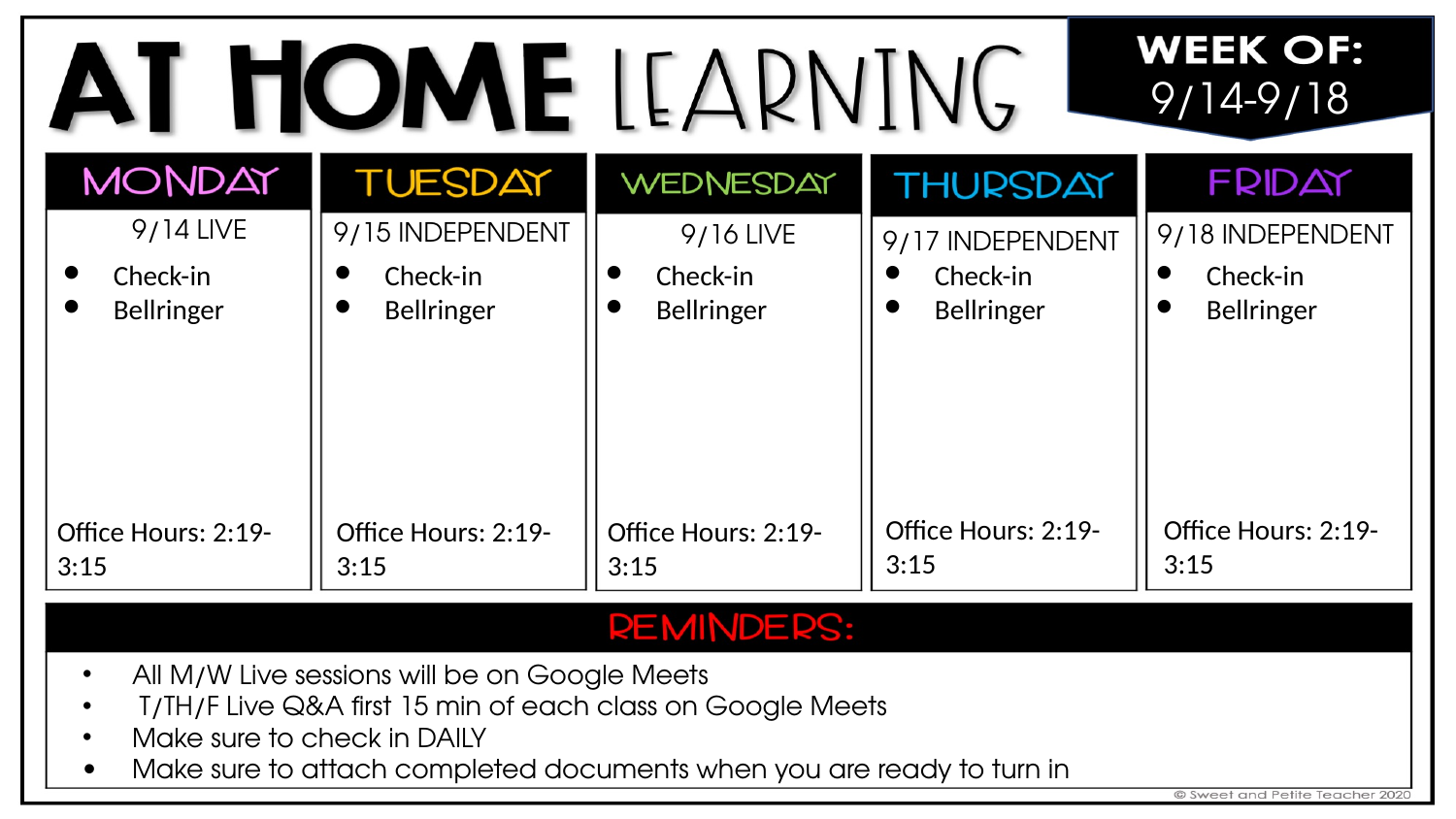

9/14-9/18
9/14 LIVE
9/15 INDEPENDENT
9/16 LIVE
9/18 INDEPENDENT
9/17 INDEPENDENT
Check-in
Bellringer

Check-in
Bellringer

Check-in
Bellringer

Check-in
Bellringer

Check-in
Bellringer

Office Hours: 2:19-3:15
Office Hours: 2:19-3:15
Office Hours: 2:19-3:15
Office Hours: 2:19-3:15
Office Hours: 2:19-3:15
All M/W Live sessions will be on Google Meets
 T/TH/F Live Q&A first 15 min of each class on Google Meets
Make sure to check in DAILY
Make sure to attach completed documents when you are ready to turn in